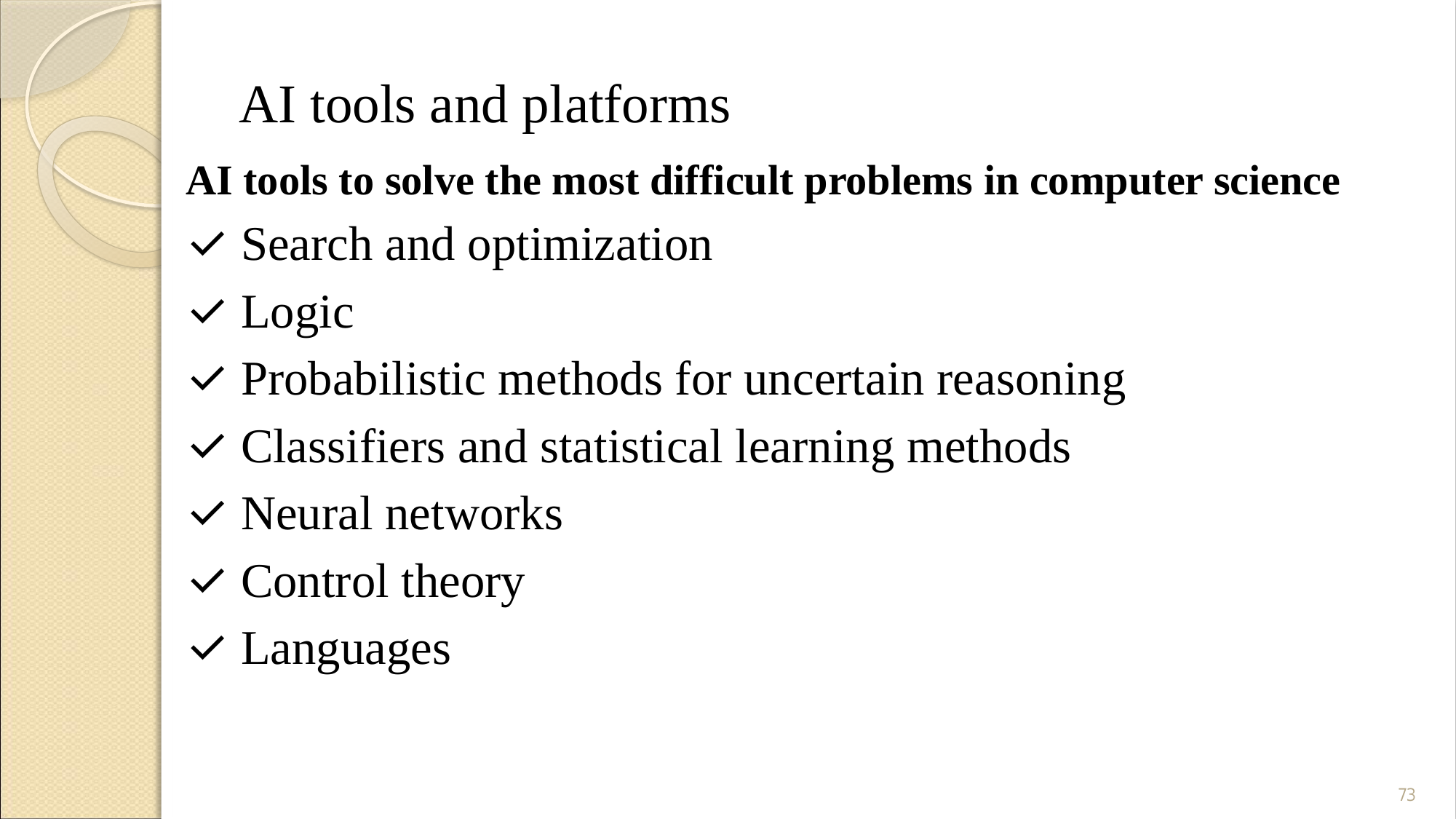

# AI tools and platforms
AI tools to solve the most difficult problems in computer science
✓ Search and optimization
✓ Logic
✓ Probabilistic methods for uncertain reasoning
✓ Classifiers and statistical learning methods
✓ Neural networks
✓ Control theory
✓ Languages
73